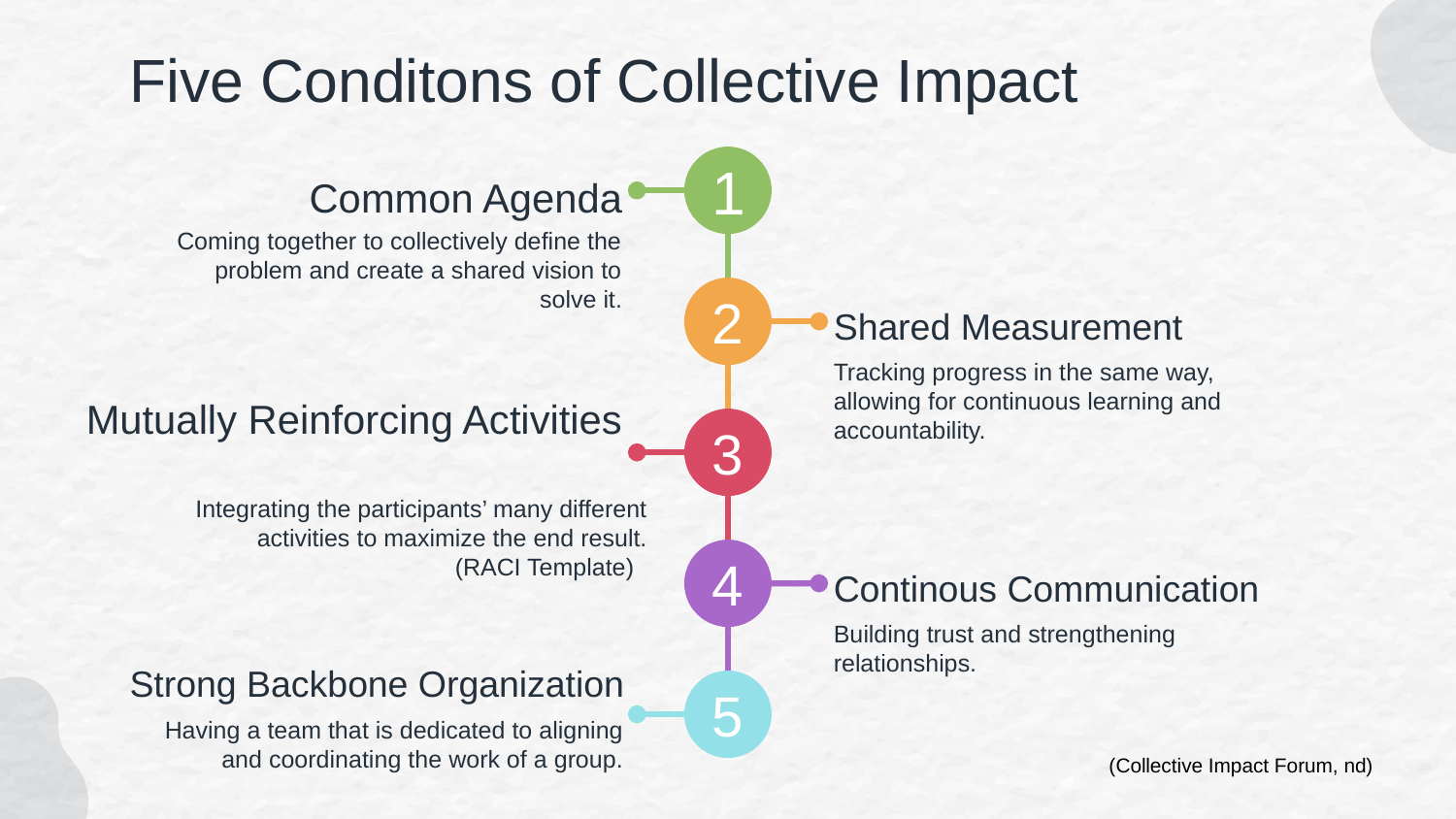

# Five Conditons of Collective Impact
1
Common Agenda
Coming together to collectively define the problem and create a shared vision to solve it.
2
Shared Measurement
Tracking progress in the same way, allowing for continuous learning and accountability.
Mutually Reinforcing Activities
3
Integrating the participants’ many different activities to maximize the end result. (RACI Template)
4
Continous Communication
Building trust and strengthening relationships.
Strong Backbone Organization
5
Having a team that is dedicated to aligning and coordinating the work of a group.
(Collective Impact Forum, nd)